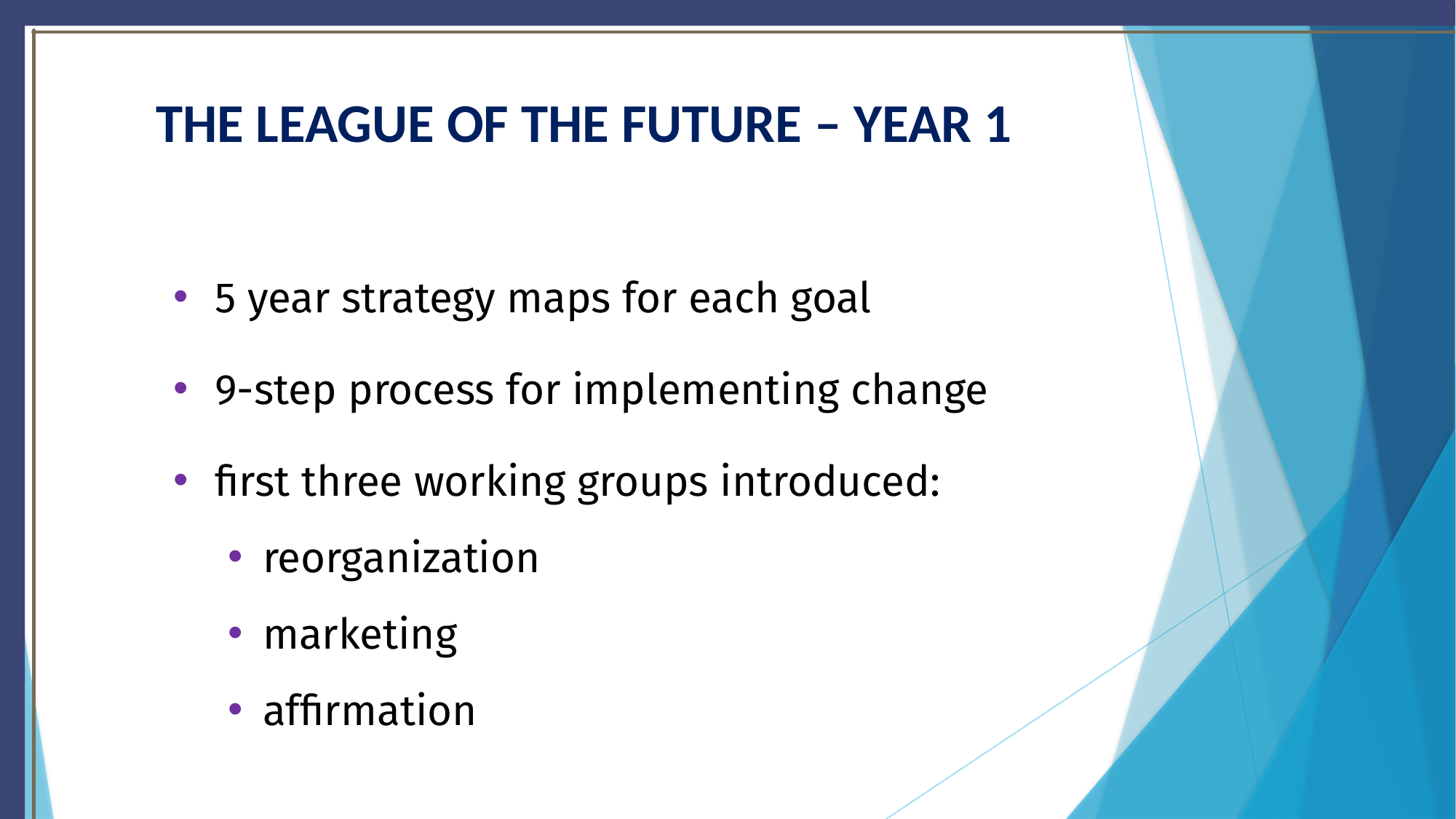

# THE LEAGUE OF THE FUTURE – YEAR 1
5 year strategy maps for each goal
9-step process for implementing change
first three working groups introduced:
reorganization
marketing
affirmation